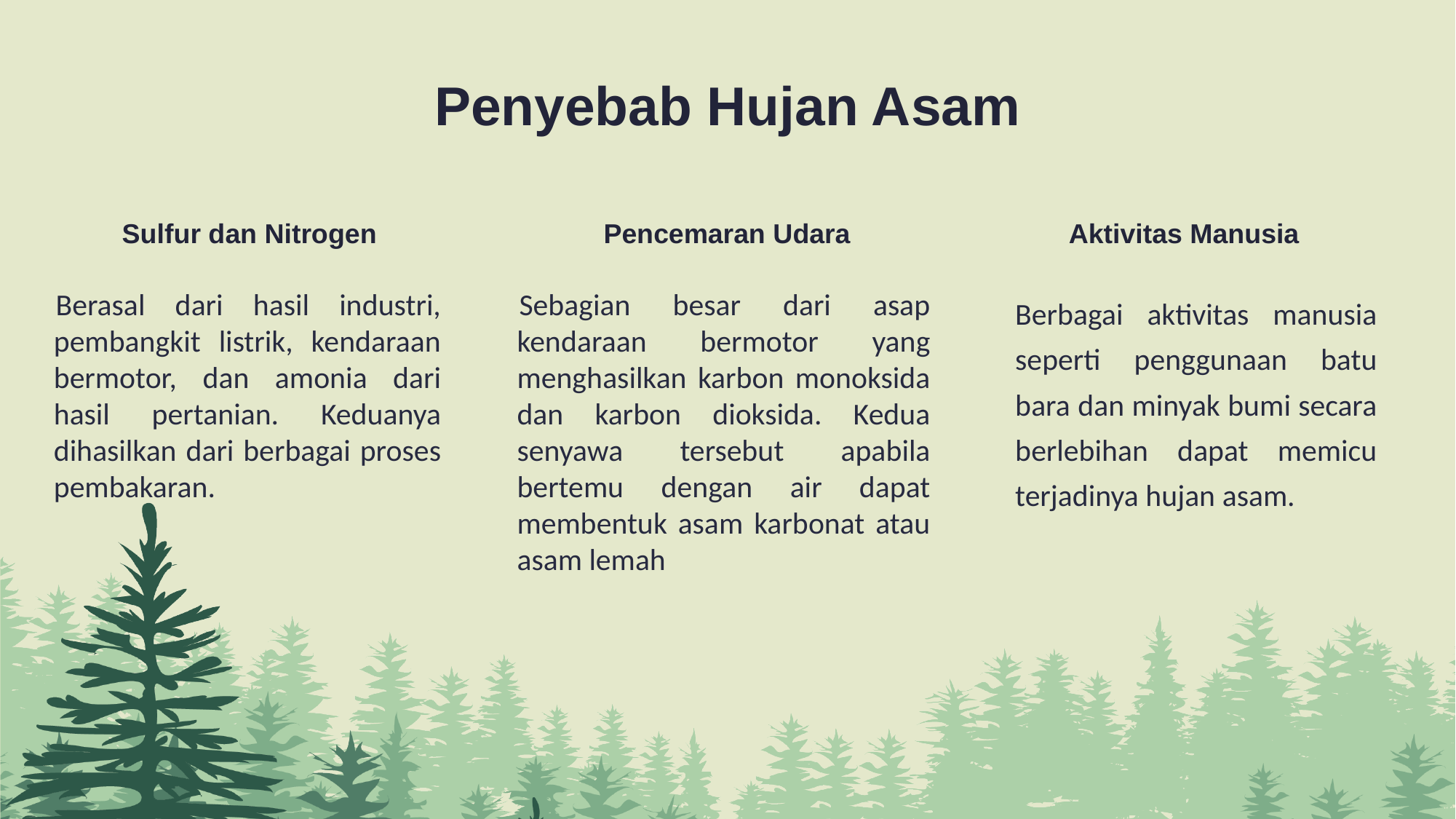

Penyebab Hujan Asam
Sulfur dan Nitrogen
Pencemaran Udara
Aktivitas Manusia
Berasal dari hasil industri, pembangkit listrik, kendaraan bermotor, dan amonia dari hasil pertanian. Keduanya dihasilkan dari berbagai proses pembakaran.
Sebagian besar dari asap kendaraan bermotor yang menghasilkan karbon monoksida dan karbon dioksida. Kedua senyawa tersebut apabila bertemu dengan air dapat membentuk asam karbonat atau asam lemah
Berbagai aktivitas manusia seperti penggunaan batu bara dan minyak bumi secara berlebihan dapat memicu terjadinya hujan asam.